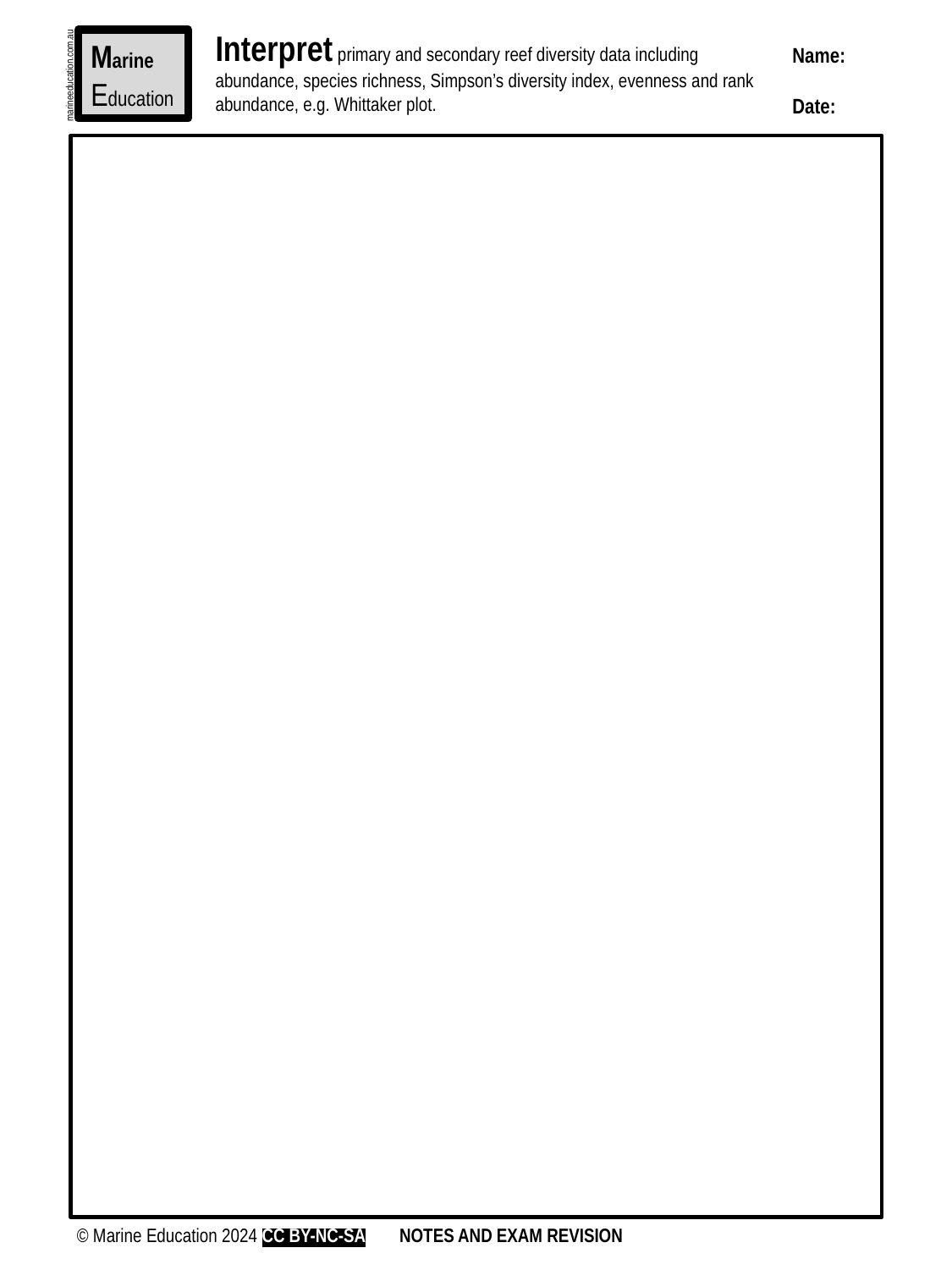

Interpret primary and secondary reef diversity data including abundance, species richness, Simpson’s diversity index, evenness and rank abundance, e.g. Whittaker plot.
Marine
Education
Name:

Date:
marineeducation.com.au

© Marine Education 2024 CC BY-NC-SA
NOTES AND EXAM REVISION